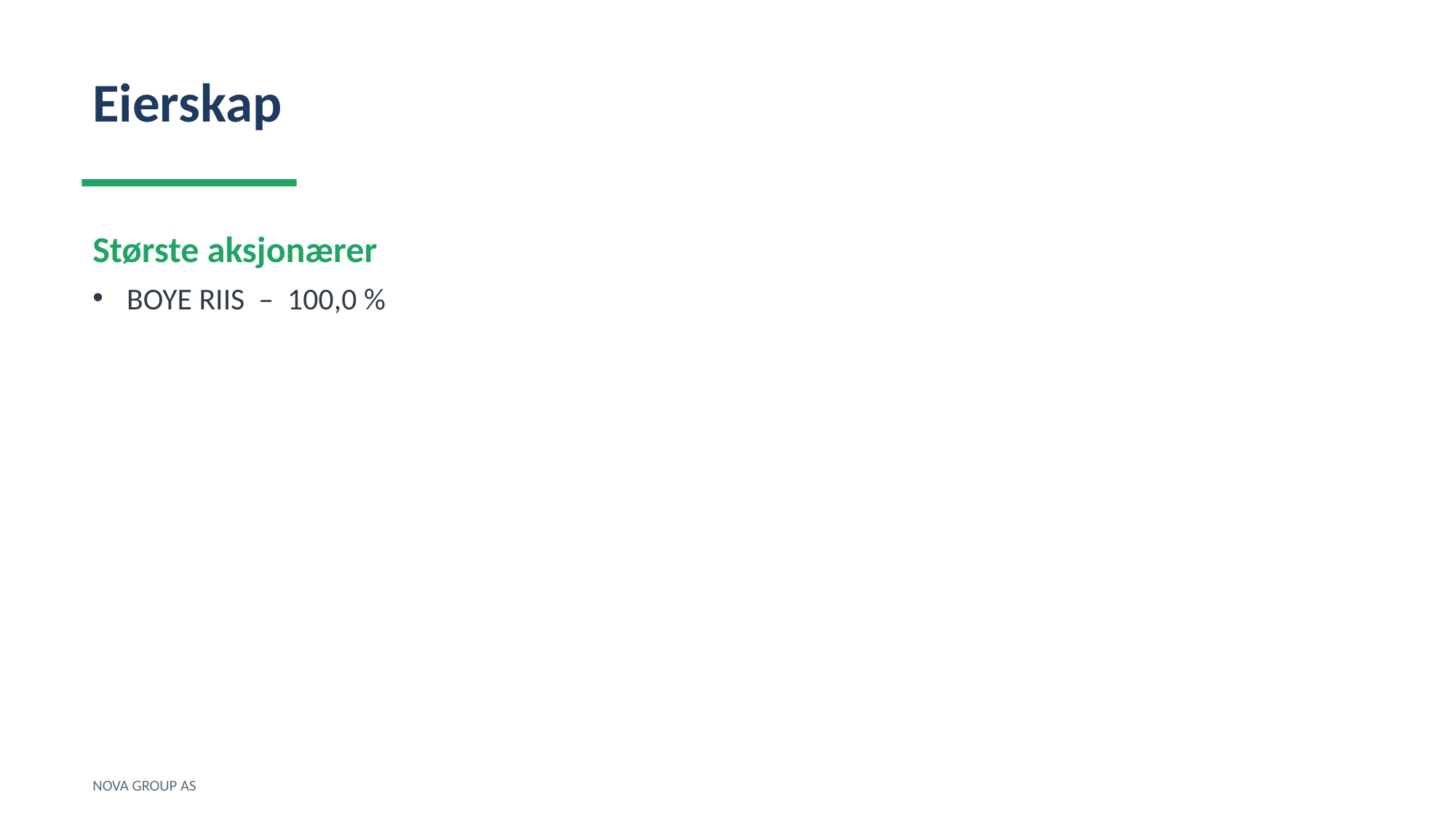

Eierskap

Største aksjonærer
BOYE RIIS  –  100,0 %
NOVA GROUP AS